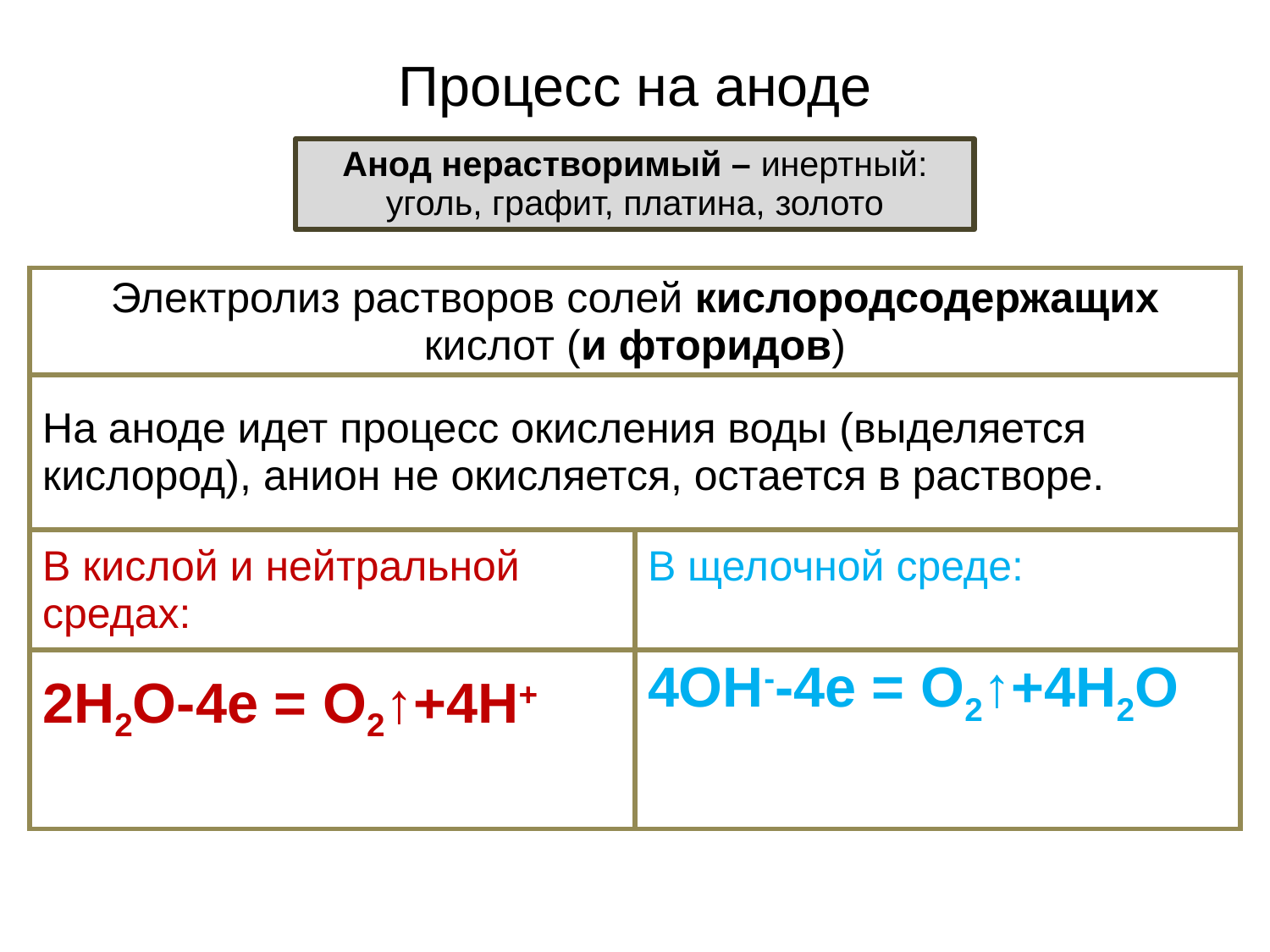

# Процесс на аноде
Анод нерастворимый – инертный: уголь, графит, платина, золото
| Электролиз растворов солей кислородсодержащих кислот (и фторидов) |  |
| --- | --- |
| На аноде идет процесс окисления воды (выделяется кислород), анион не окисляется, остается в растворе. |  |
| В кислой и нейтральной средах: | В щелочной среде: |
| 2H2O-4e = O2↑+4H+ | 4OH--4e = O2↑+4H2O |